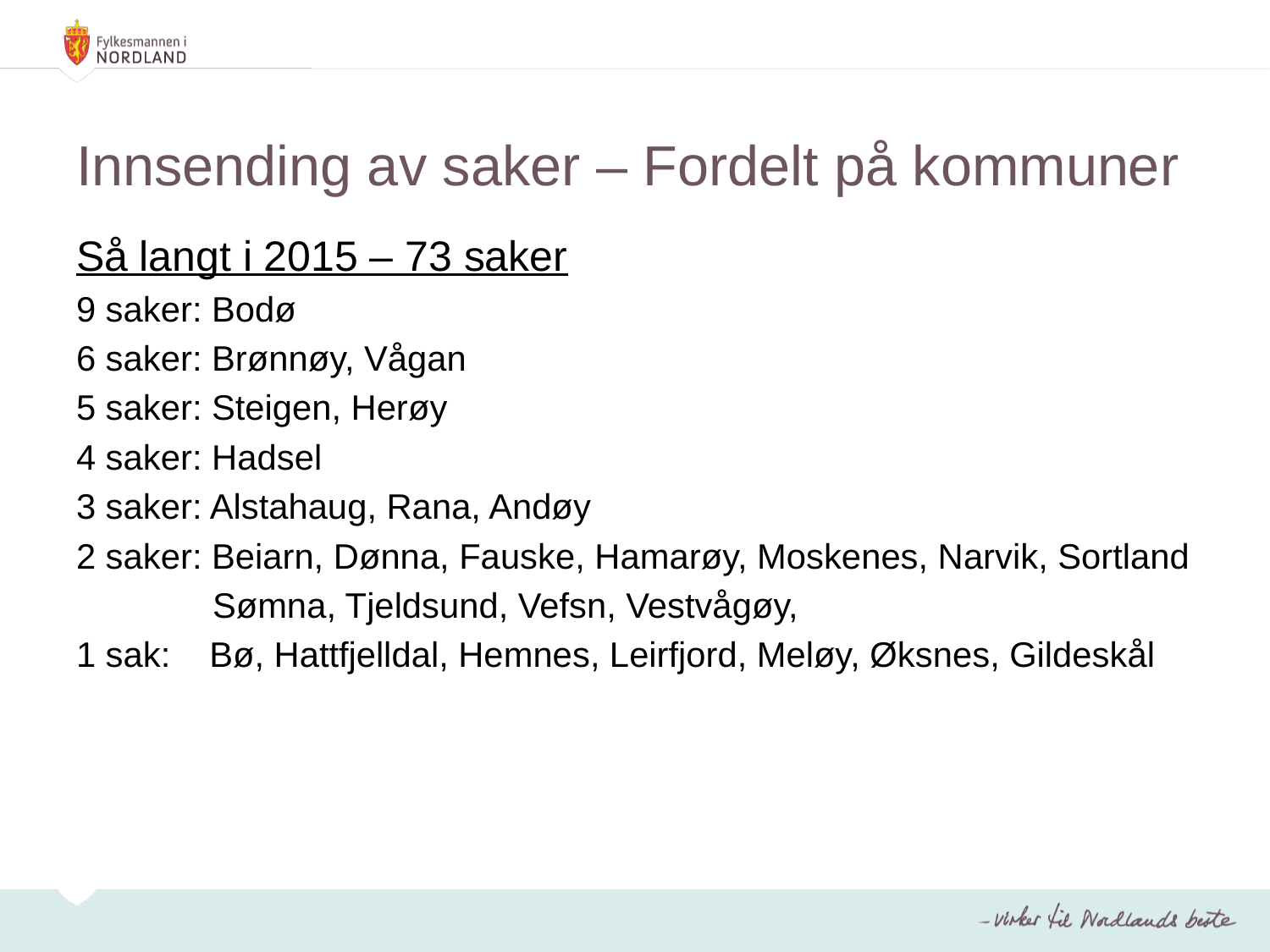

# Innsending av saker – Fordelt på kommuner
Så langt i 2015 – 73 saker
9 saker: Bodø
6 saker: Brønnøy, Vågan
5 saker: Steigen, Herøy
4 saker: Hadsel
3 saker: Alstahaug, Rana, Andøy
2 saker: Beiarn, Dønna, Fauske, Hamarøy, Moskenes, Narvik, Sortland
              Sømna, Tjeldsund, Vefsn, Vestvågøy,
1 sak:    Bø, Hattfjelldal, Hemnes, Leirfjord, Meløy, Øksnes, Gildeskål